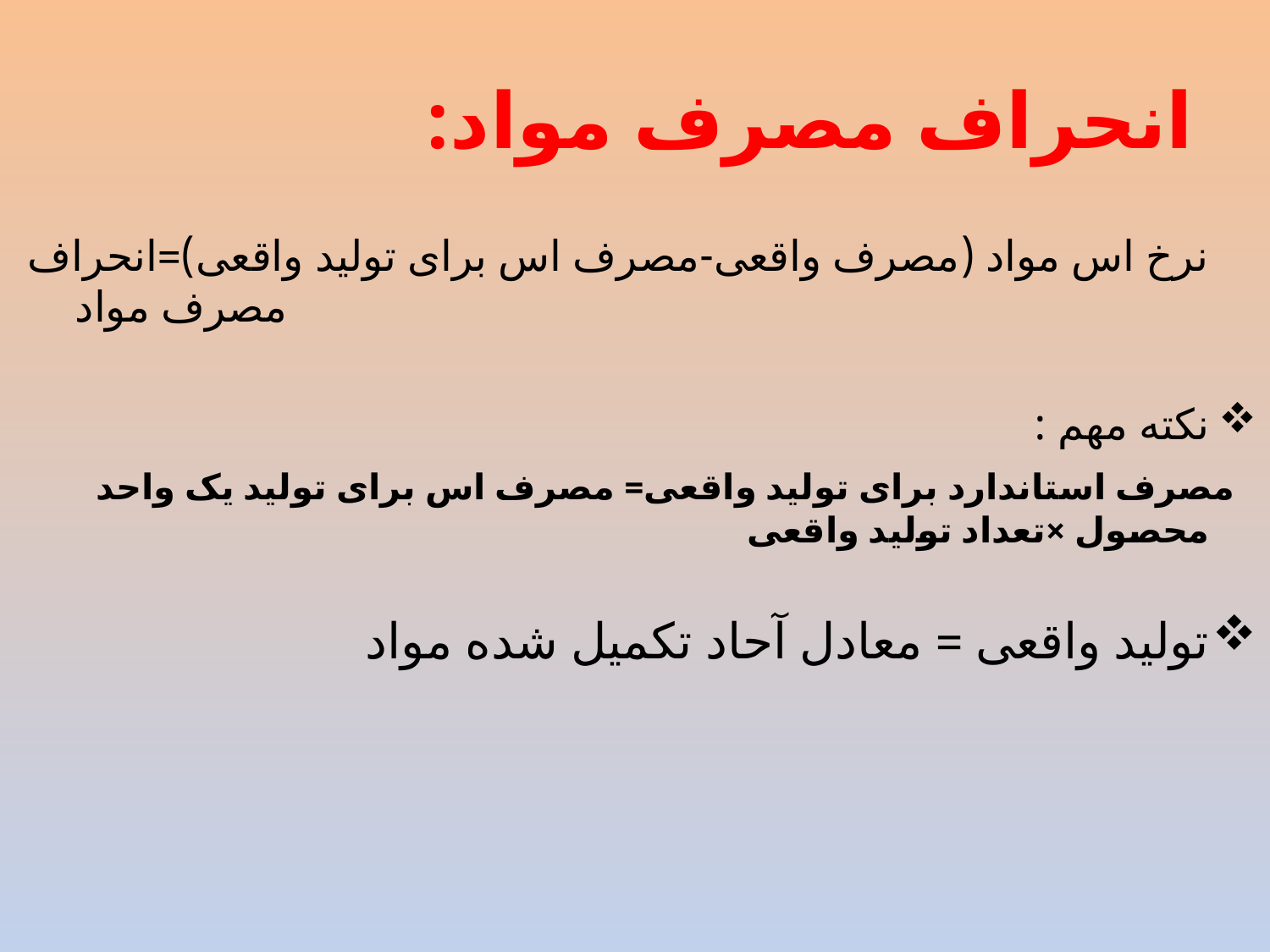

# انحراف مصرف مواد:
نرخ اس مواد (مصرف واقعی-مصرف اس برای تولید واقعی)=انحراف مصرف مواد

نکته مهم :
  مصرف استاندارد برای تولید واقعی= مصرف اس برای تولید یک واحد محصول ×تعداد تولید واقعی

تولید واقعی = معادل آحاد تکمیل شده مواد